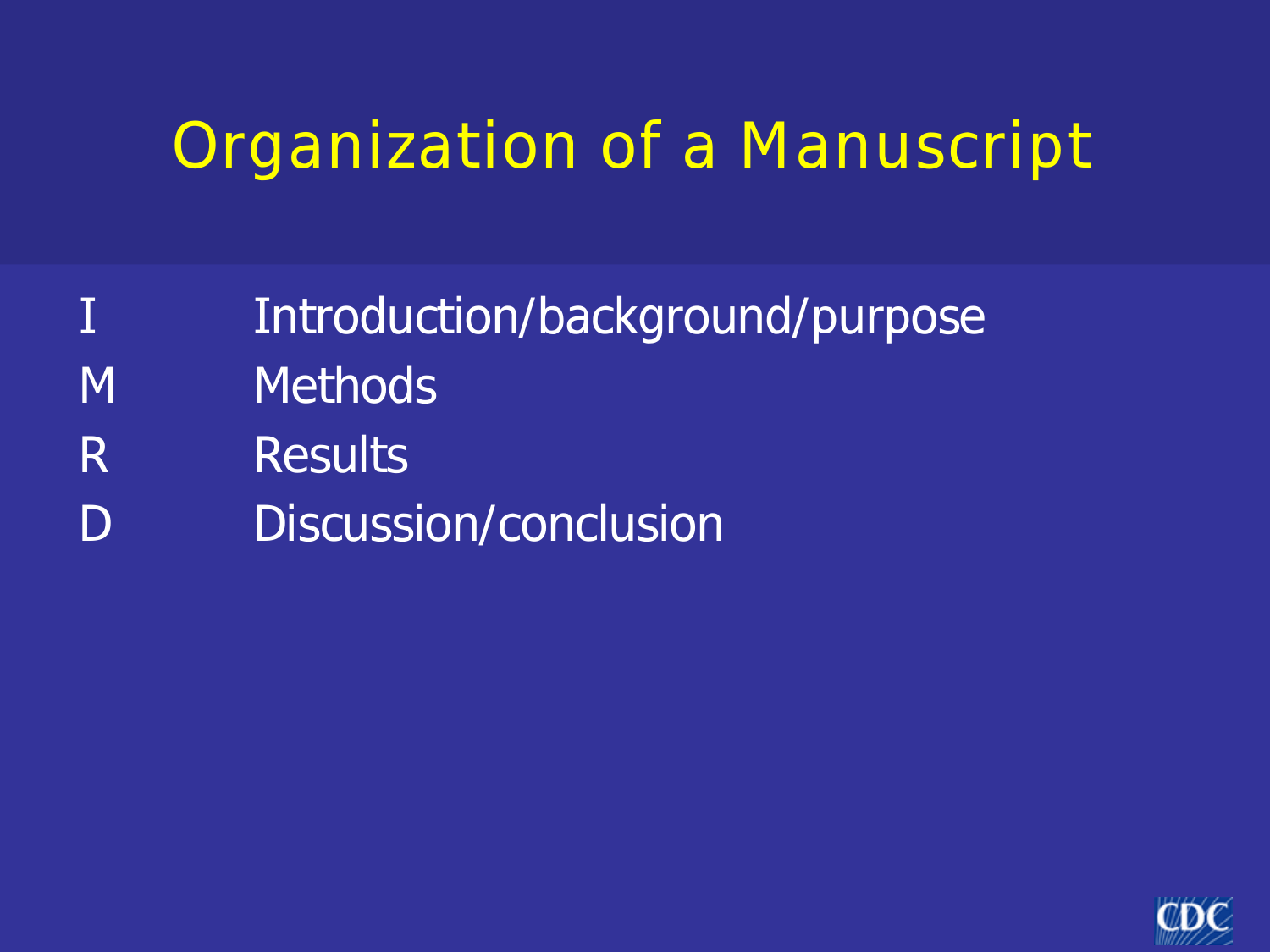

# Organization of a Manuscript
I		Introduction/background/purpose
M		Methods
R		Results
D		Discussion/conclusion